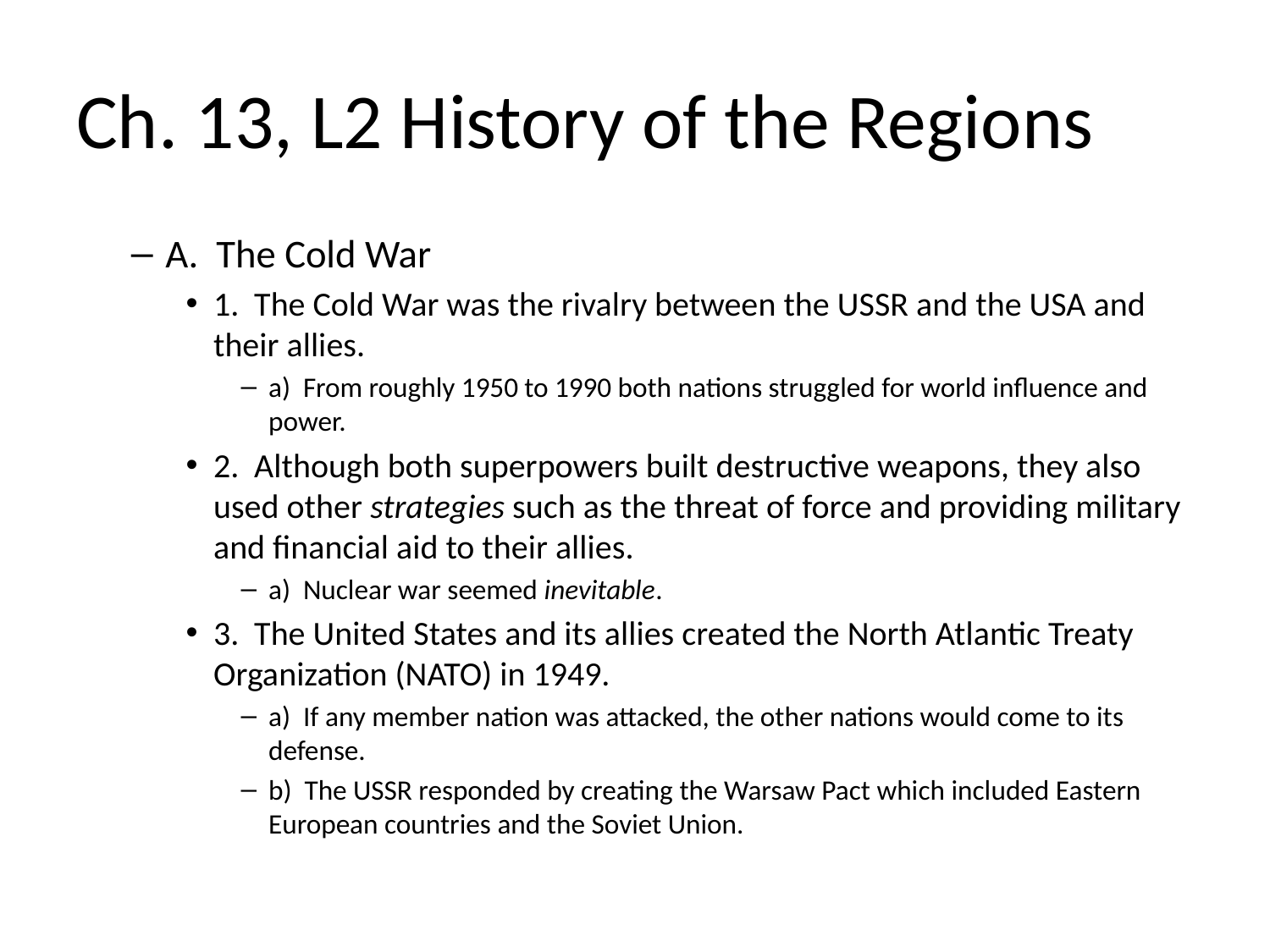

# Ch. 13, L2 History of the Regions
A.  The Cold War
1.  The Cold War was the rivalry between the USSR and the USA and their allies.
a)  From roughly 1950 to 1990 both nations struggled for world influence and power.
2.  Although both superpowers built destructive weapons, they also used other strategies such as the threat of force and providing military and financial aid to their allies.
a)  Nuclear war seemed inevitable.
3.  The United States and its allies created the North Atlantic Treaty Organization (NATO) in 1949.
a)  If any member nation was attacked, the other nations would come to its defense.
b)  The USSR responded by creating the Warsaw Pact which included Eastern European countries and the Soviet Union.